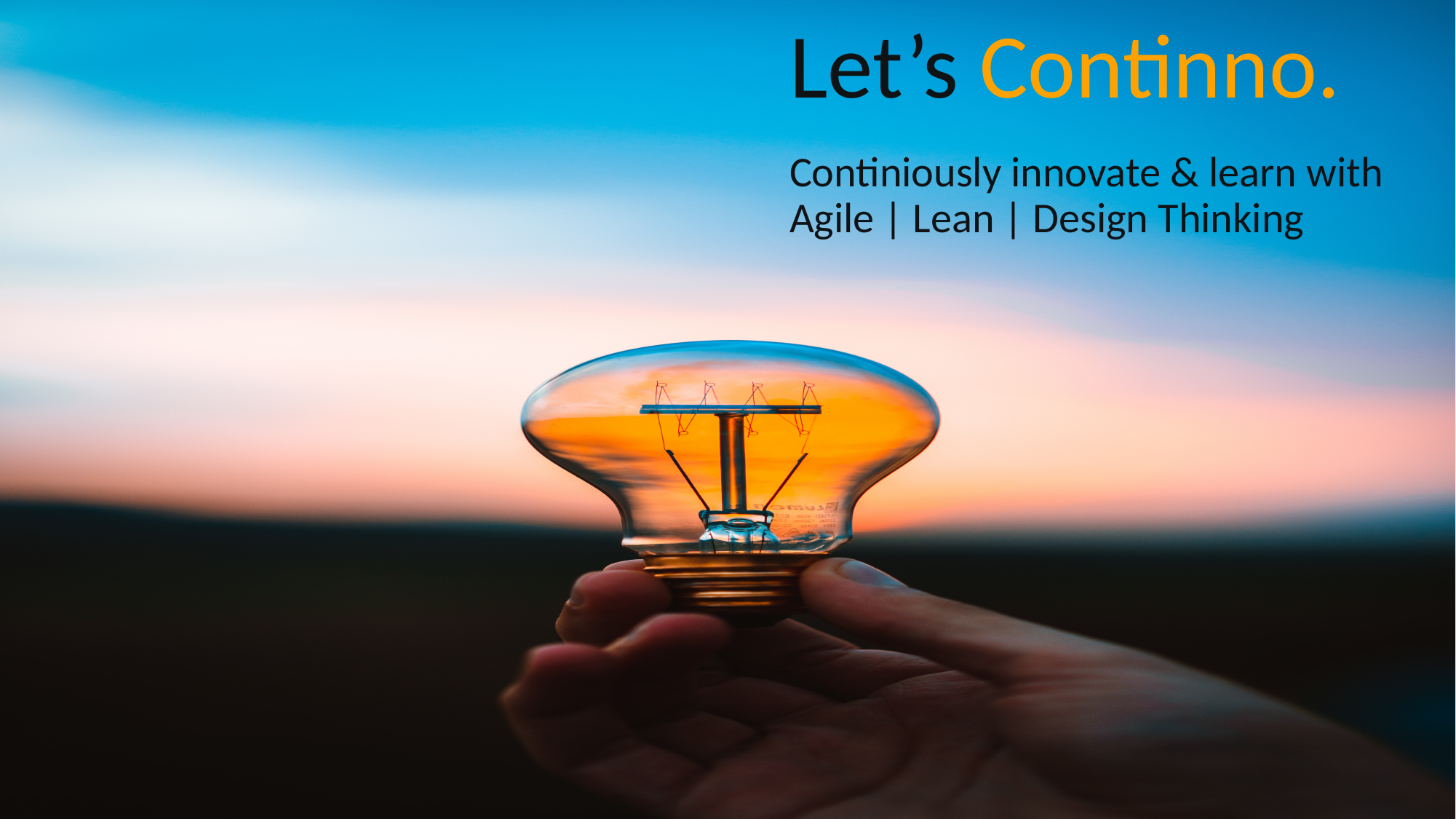

Let’s Continno.
Continiously innovate & learn with
Agile | Lean | Design Thinking